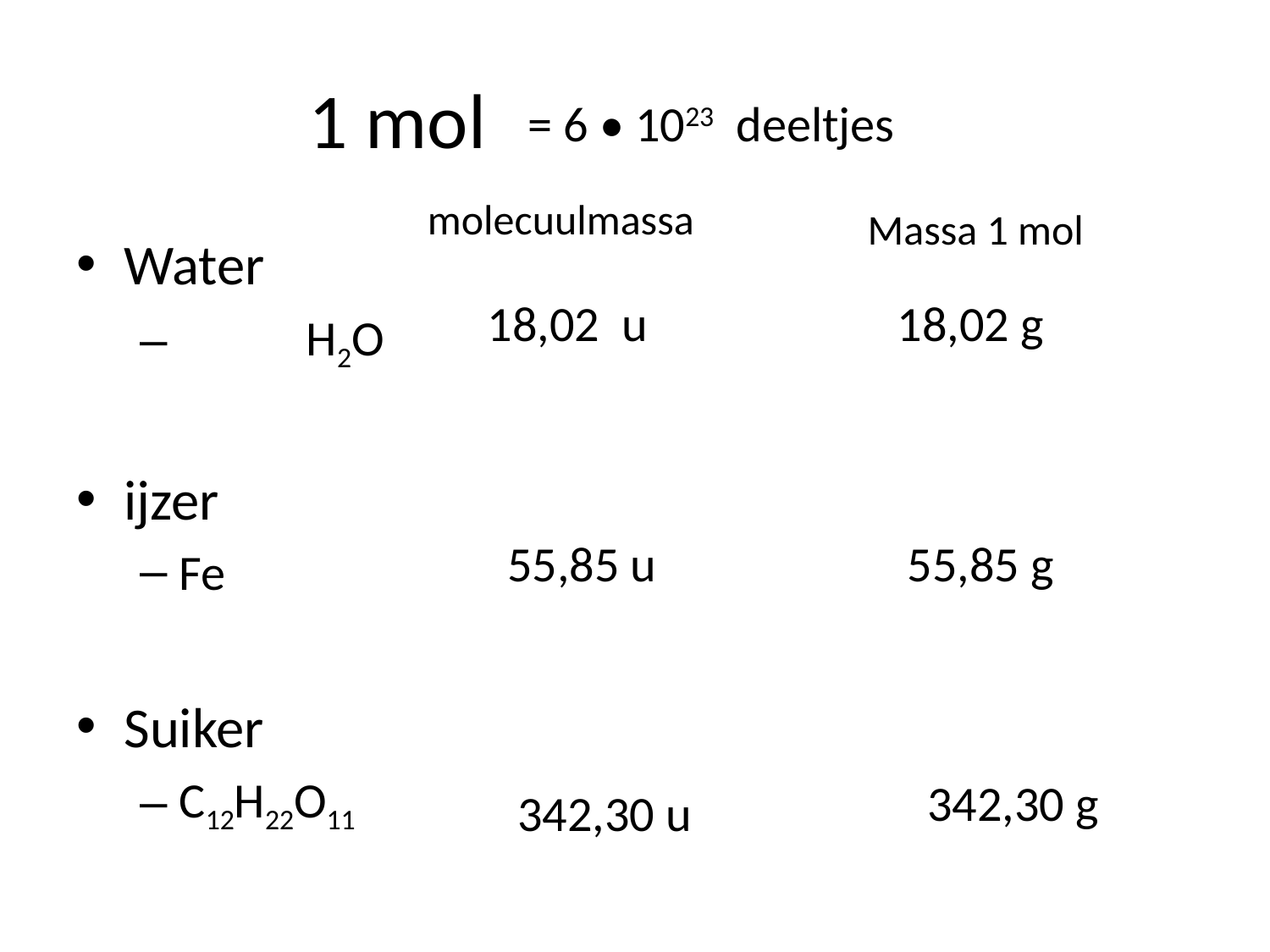

# 1 mol
= 6 • 1023  deeltjes
molecuulmassa
Massa 1 mol
Water
	H2O

ijzer
Fe

Suiker
C12H22O11
18,02  u
18,02 g
55,85 u
55,85 g
342,30 g
342,30 u